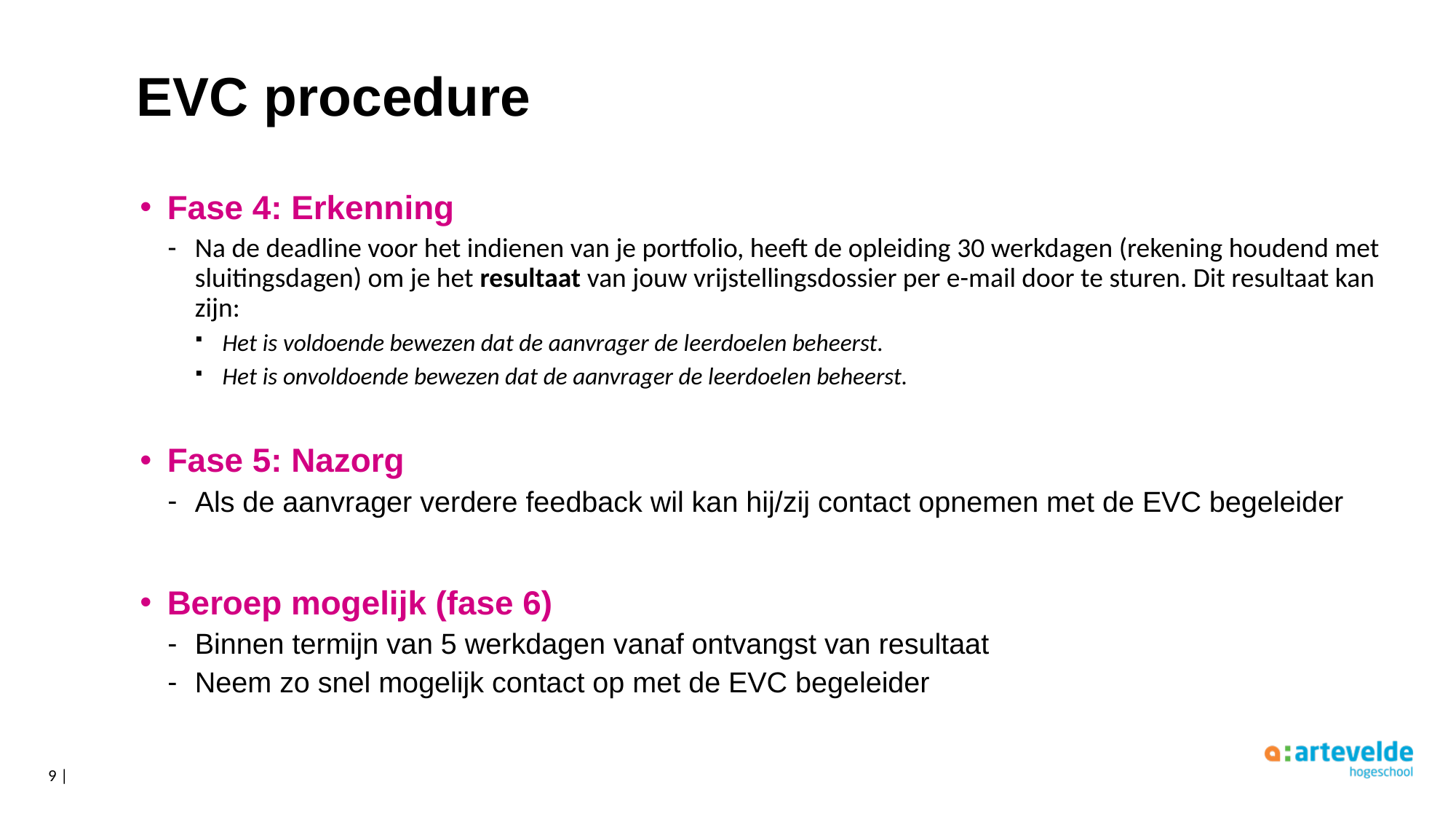

# EVC procedure
Fase 4: Erkenning
Na de deadline voor het indienen van je portfolio, heeft de opleiding 30 werkdagen (rekening houdend met sluitingsdagen) om je het resultaat van jouw vrijstellingsdossier per e-mail door te sturen. Dit resultaat kan zijn:
Het is voldoende bewezen dat de aanvrager de leerdoelen beheerst.
Het is onvoldoende bewezen dat de aanvrager de leerdoelen beheerst.

Fase 5: Nazorg
Als de aanvrager verdere feedback wil kan hij/zij contact opnemen met de EVC begeleider

Beroep mogelijk (fase 6)
Binnen termijn van 5 werkdagen vanaf ontvangst van resultaat
Neem zo snel mogelijk contact op met de EVC begeleider
9 |